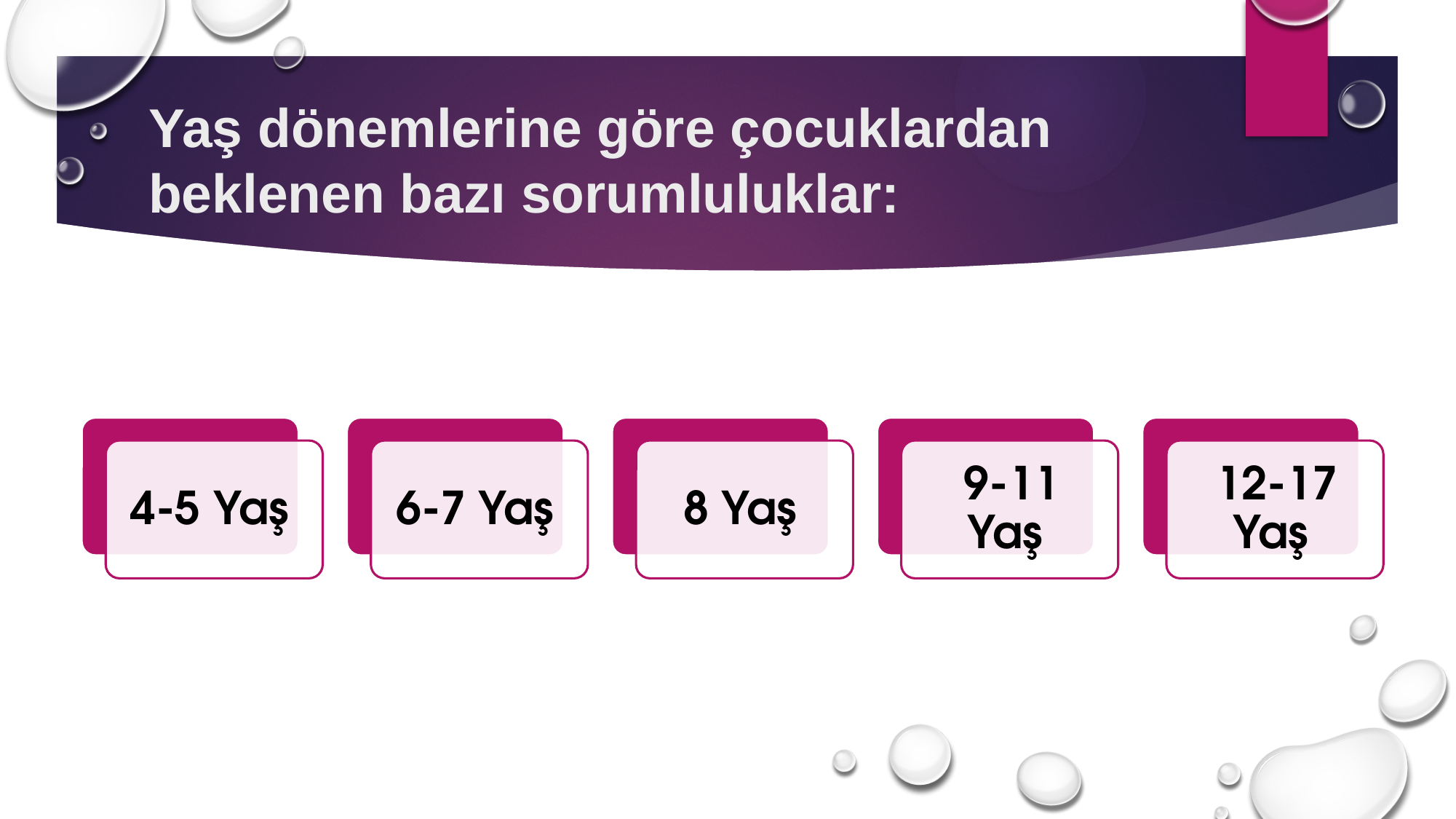

# Yaş dönemlerine göre çocuklardan beklenen bazı sorumluluklar:
4-5 Yaş
6-7 Yaş
8 Yaş
9-11 Yaş
12-17 Yaş